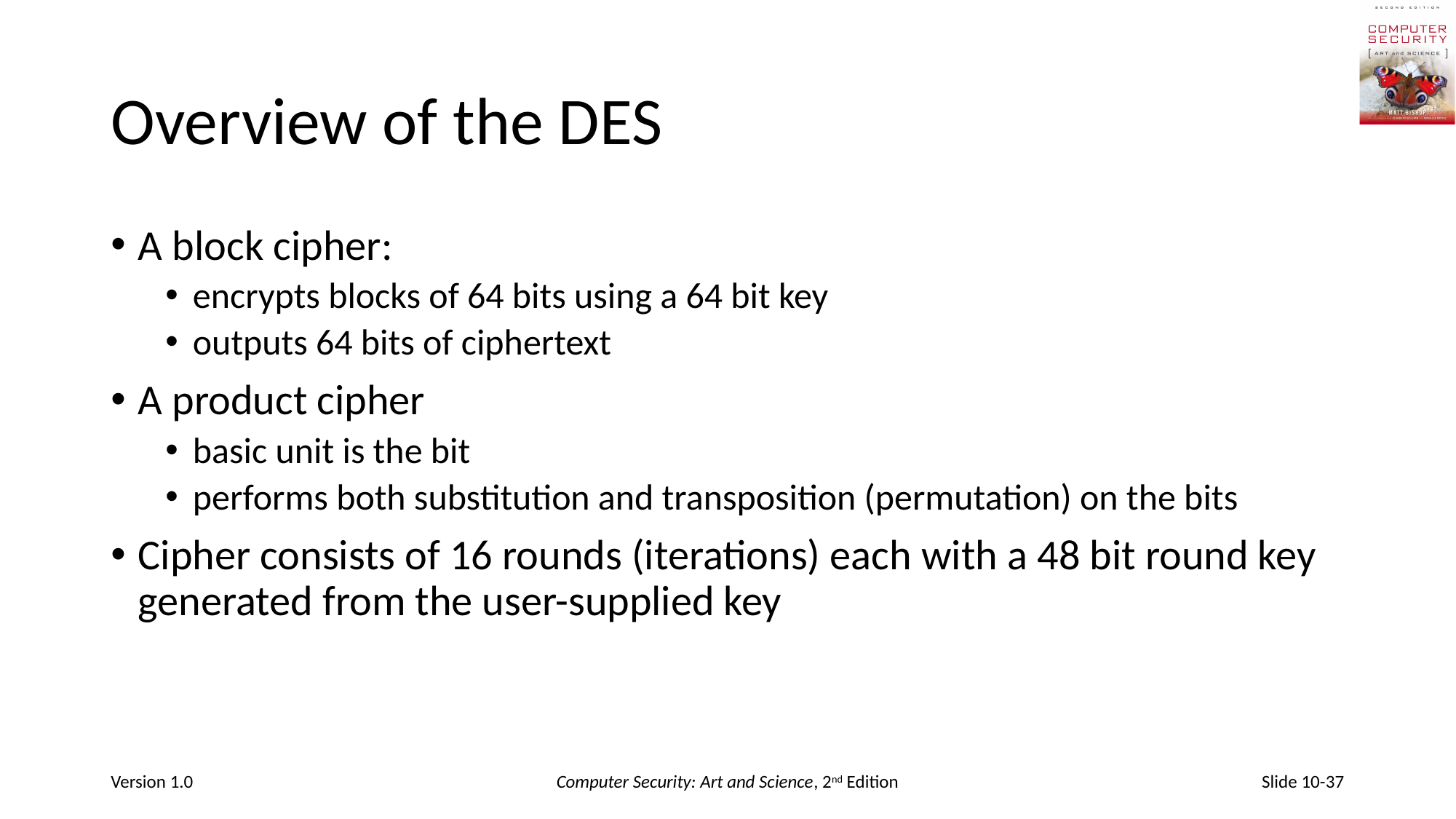

# Overview of the DES
A block cipher:
encrypts blocks of 64 bits using a 64 bit key
outputs 64 bits of ciphertext
A product cipher
basic unit is the bit
performs both substitution and transposition (permutation) on the bits
Cipher consists of 16 rounds (iterations) each with a 48 bit round key generated from the user-supplied key
Version 1.0
Computer Security: Art and Science, 2nd Edition
Slide 10-37